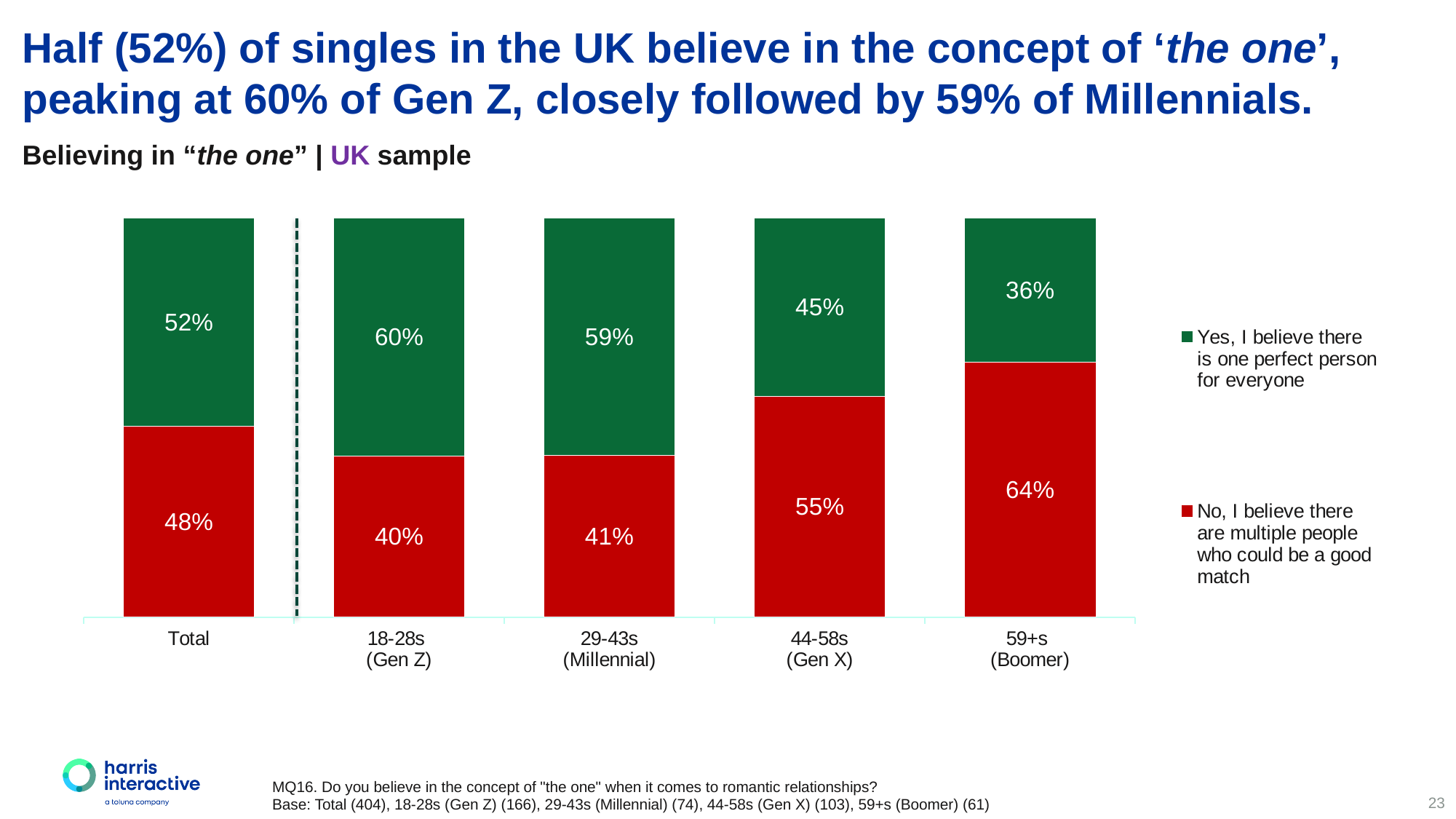

Half (52%) of singles in the UK believe in the concept of ‘the one’, peaking at 60% of Gen Z, closely followed by 59% of Millennials.
Believing in “the one” | UK sample

### Chart

| Category | No, I believe there are multiple people who could be a good match | Yes, I believe there is one perfect person for everyone |
|---|---|---|
| Total | 0.4777 | 0.5223 |
| 18-28s
(Gen Z) | 0.4036 | 0.5964 |
| 29-43s
(Millennial) | 0.4054 | 0.5946 |
| 44-58s
(Gen X) | 0.5534 | 0.44659999999999994 |
| 59+s
(Boomer) | 0.6393 | 0.3607 |
MQ16. Do you believe in the concept of "the one" when it comes to romantic relationships?
Base: Total (404), 18-28s (Gen Z) (166), 29-43s (Millennial) (74), 44-58s (Gen X) (103), 59+s (Boomer) (61)
23